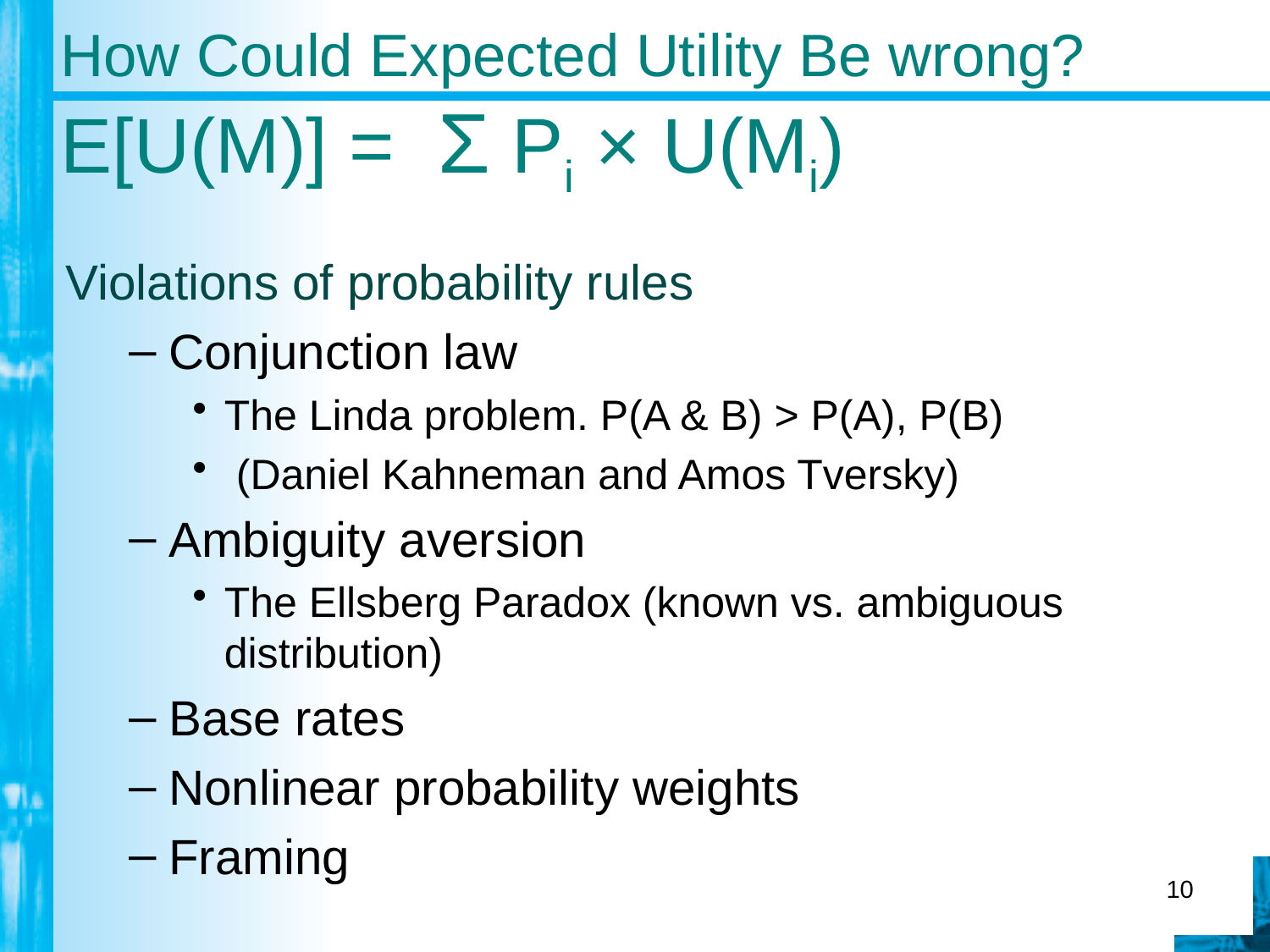

# How Could Expected Utility Be wrong? E[U(M)] =  Σ Pi × U(Mi)
Violations of probability rules
Conjunction law
The Linda problem. P(A & B) > P(A), P(B)
 (Daniel Kahneman and Amos Tversky)
Ambiguity aversion
The Ellsberg Paradox (known vs. ambiguous distribution)
Base rates
Nonlinear probability weights
Framing
10